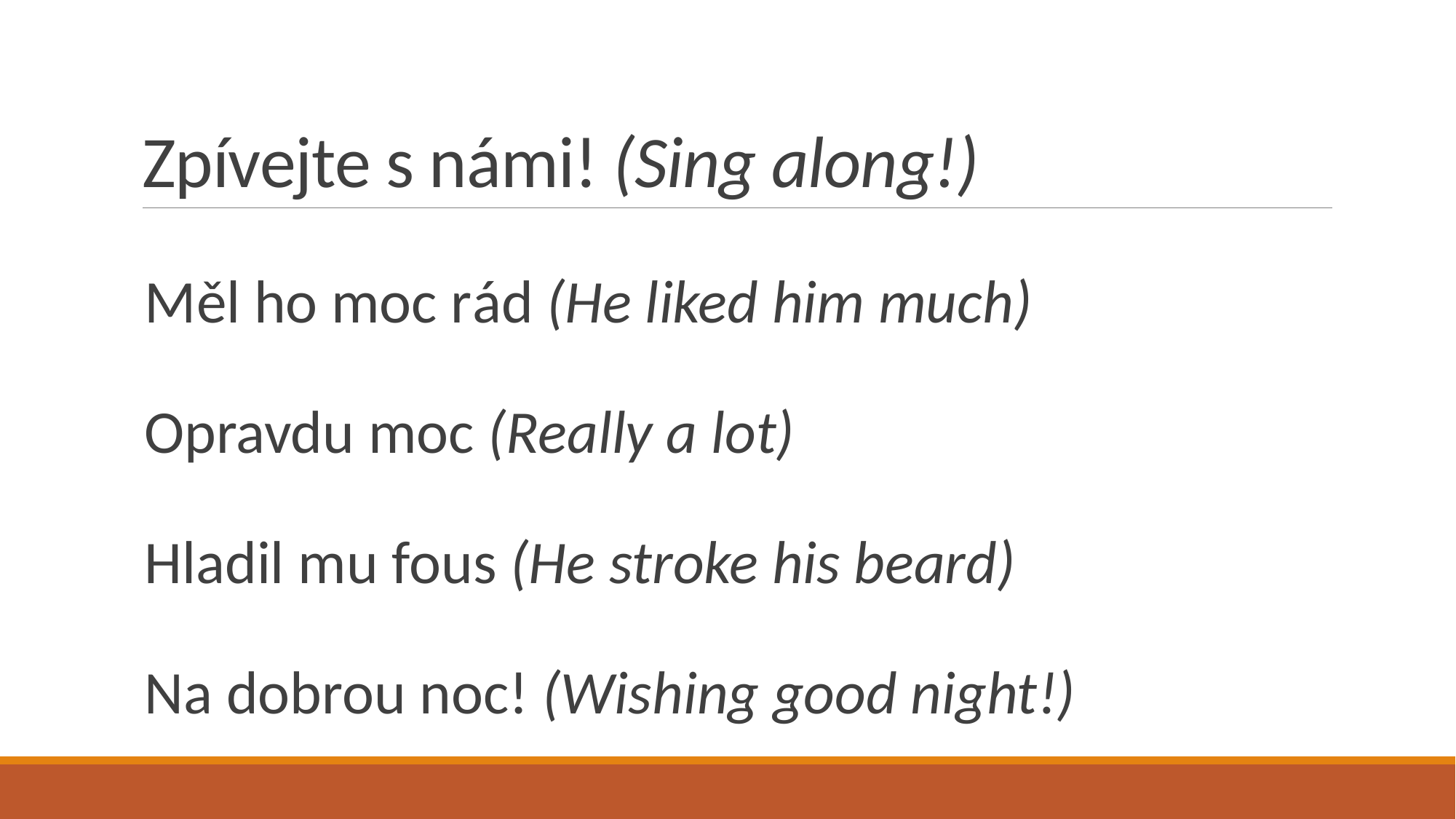

# Zpívejte s námi! (Sing along!)
Měl ho moc rád (He liked him much)
Opravdu moc (Really a lot)
Hladil mu fous (He stroke his beard)
Na dobrou noc! (Wishing good night!)